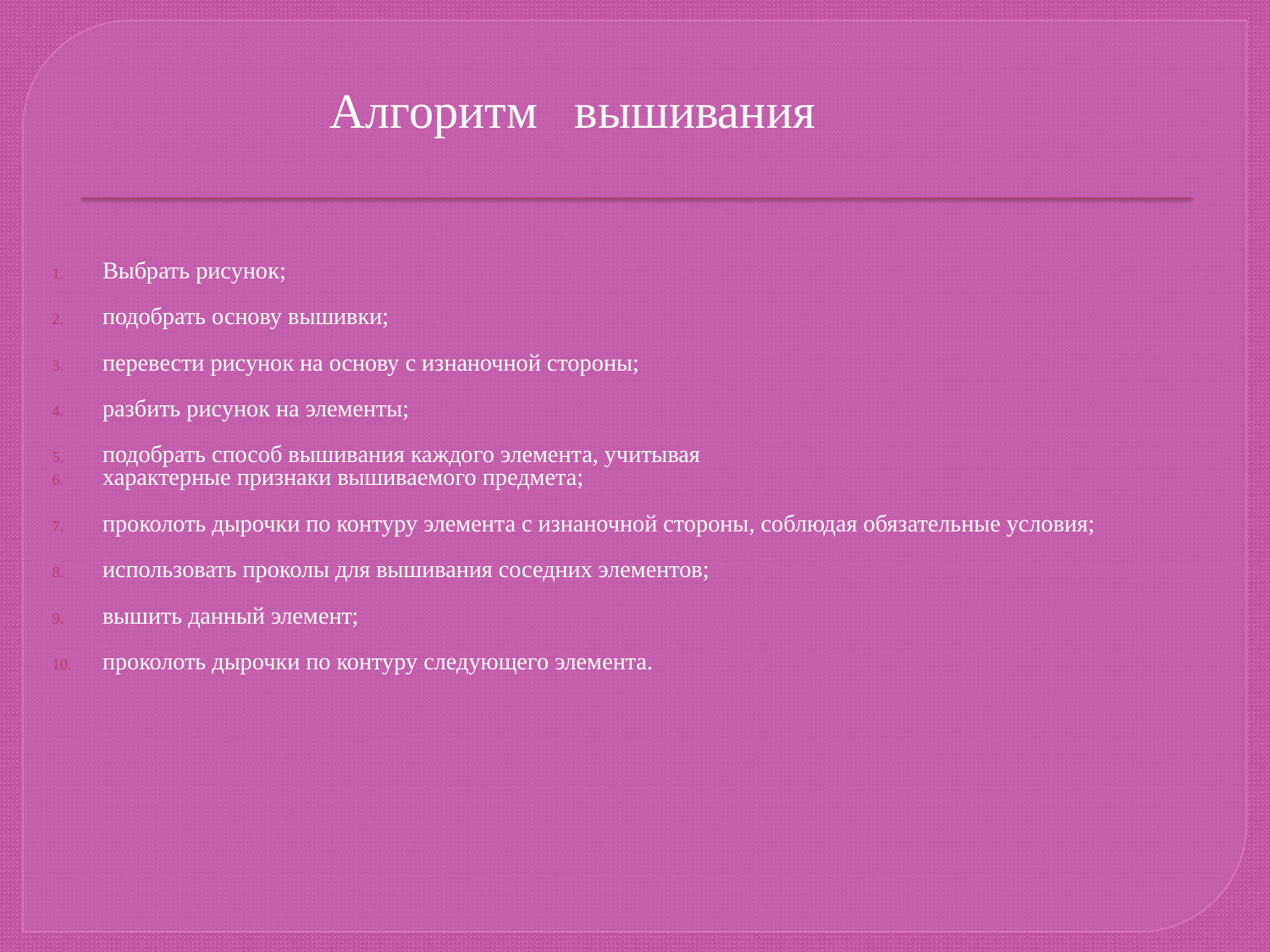

Алгоритм   вышивания

Выбрать рисунок;

подобрать основу вышивки;

перевести рисунок на основу с изнаночной стороны;

разбить рисунок на элементы;

подобрать способ вышивания каждого элемента, учитывая
характерные признаки вышиваемого предмета;

проколоть дырочки по контуру элемента с изнаночной стороны, соблюдая обязательные условия;

использовать проколы для вышивания соседних элементов;

вышить данный элемент;

проколоть дырочки по контуру следующего элемента.